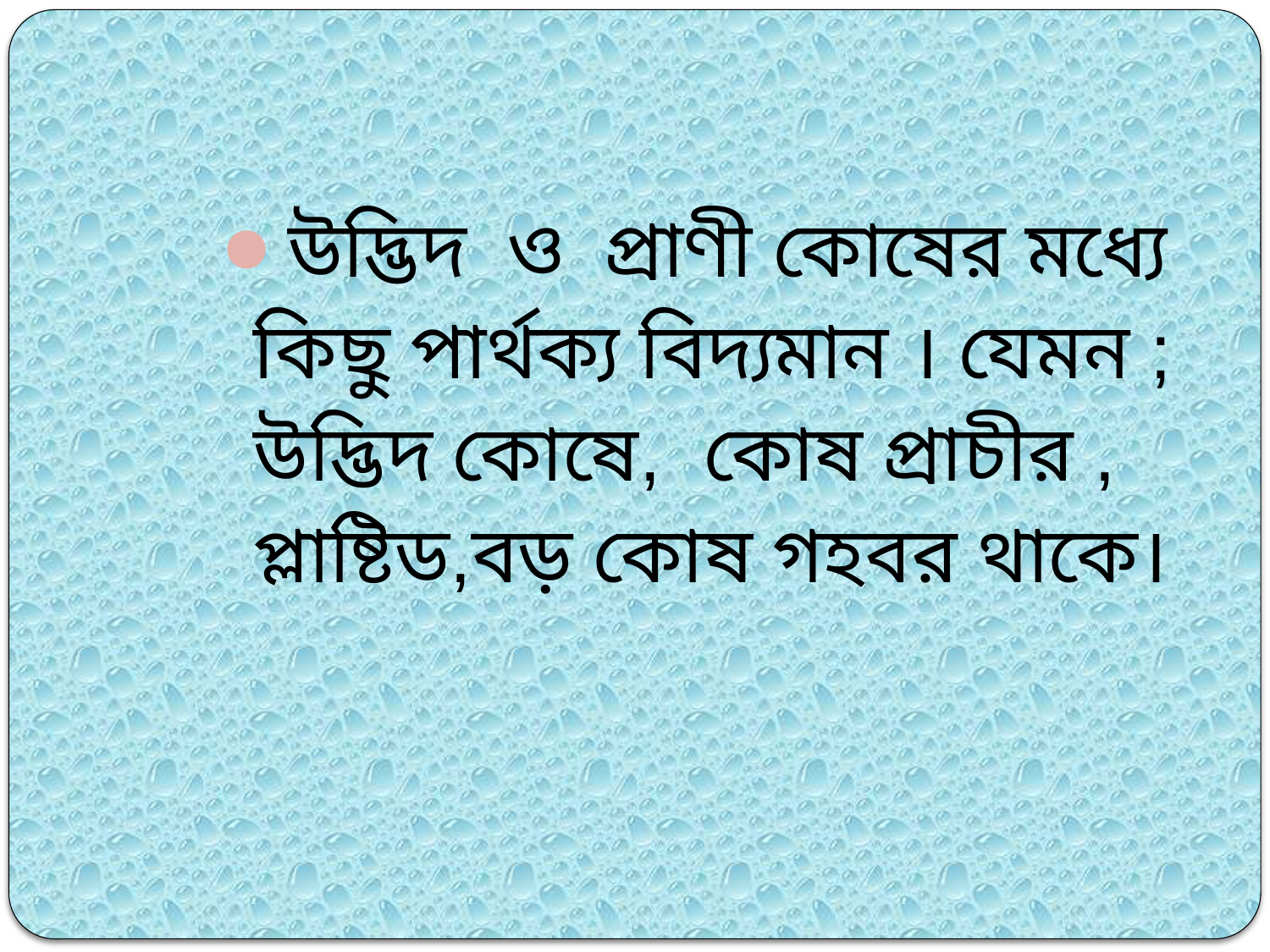

#
উদ্ভিদ  ও  প্রাণী কোষের মধ্যে কিছু পার্থক্য বিদ্যমান । যেমন ; উদ্ভিদ কোষে,  কোষ প্রাচীর , প্লাষ্টিড,বড় কোষ গহবর থাকে।